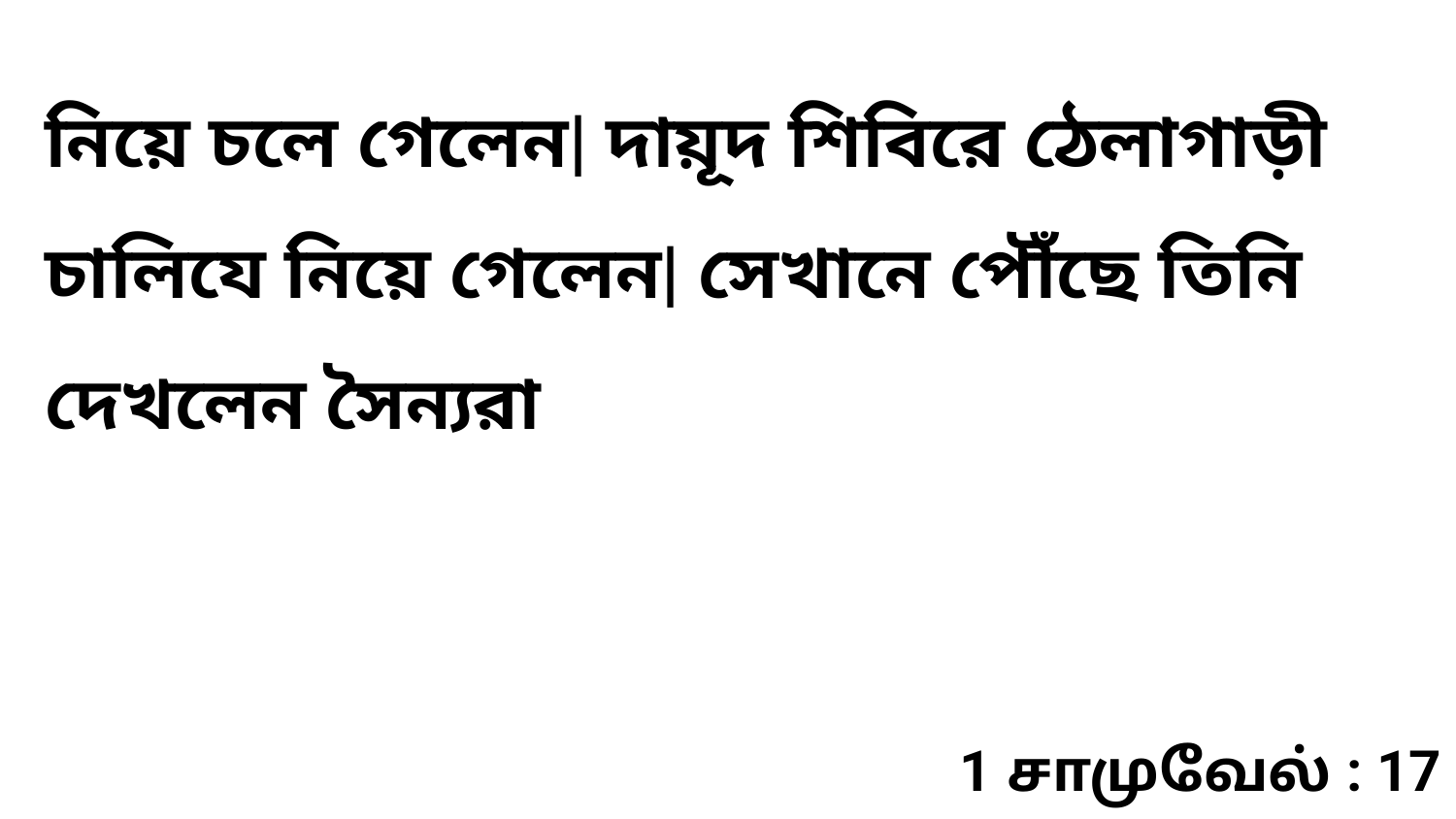

নিয়ে চলে গেলেন| দায়ূদ শিবিরে ঠেলাগাড়ী চালিযে নিয়ে গেলেন| সেখানে পৌঁছে তিনি দেখলেন সৈন্যরা
1 சாமுவேல் : 17